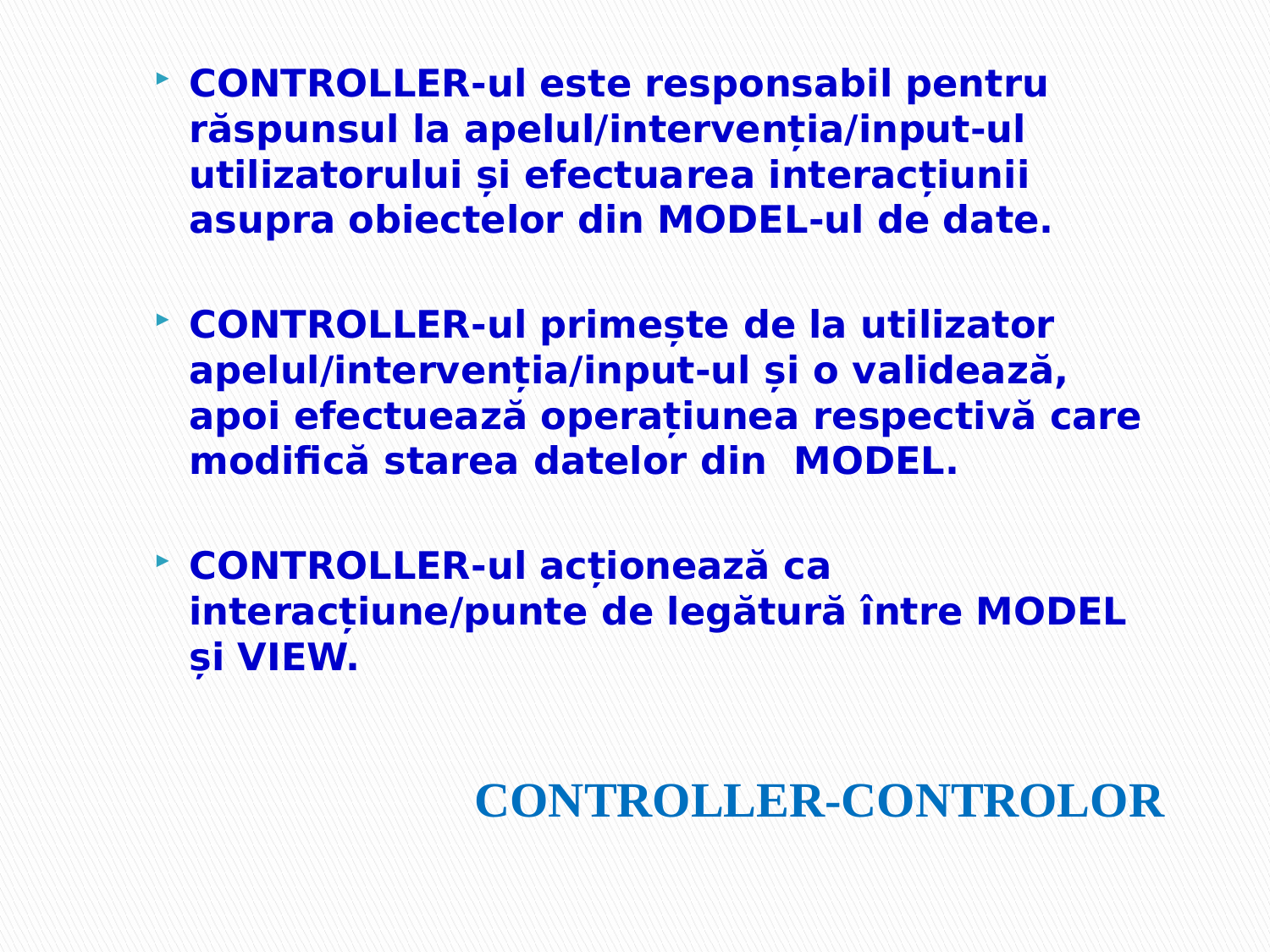

CONTROLLER-ul este responsabil pentru răspunsul la apelul/intervenția/input-ul utilizatorului și efectuarea interacțiunii asupra obiectelor din MODEL-ul de date.

CONTROLLER-ul primește de la utilizator apelul/intervenția/input-ul și o validează, apoi efectuează operațiunea respectivă care modifică starea datelor din  MODEL.

CONTROLLER-ul acționează ca interacțiune/punte de legătură între MODEL și VIEW.

# CONTROLLER-CONTROLOR